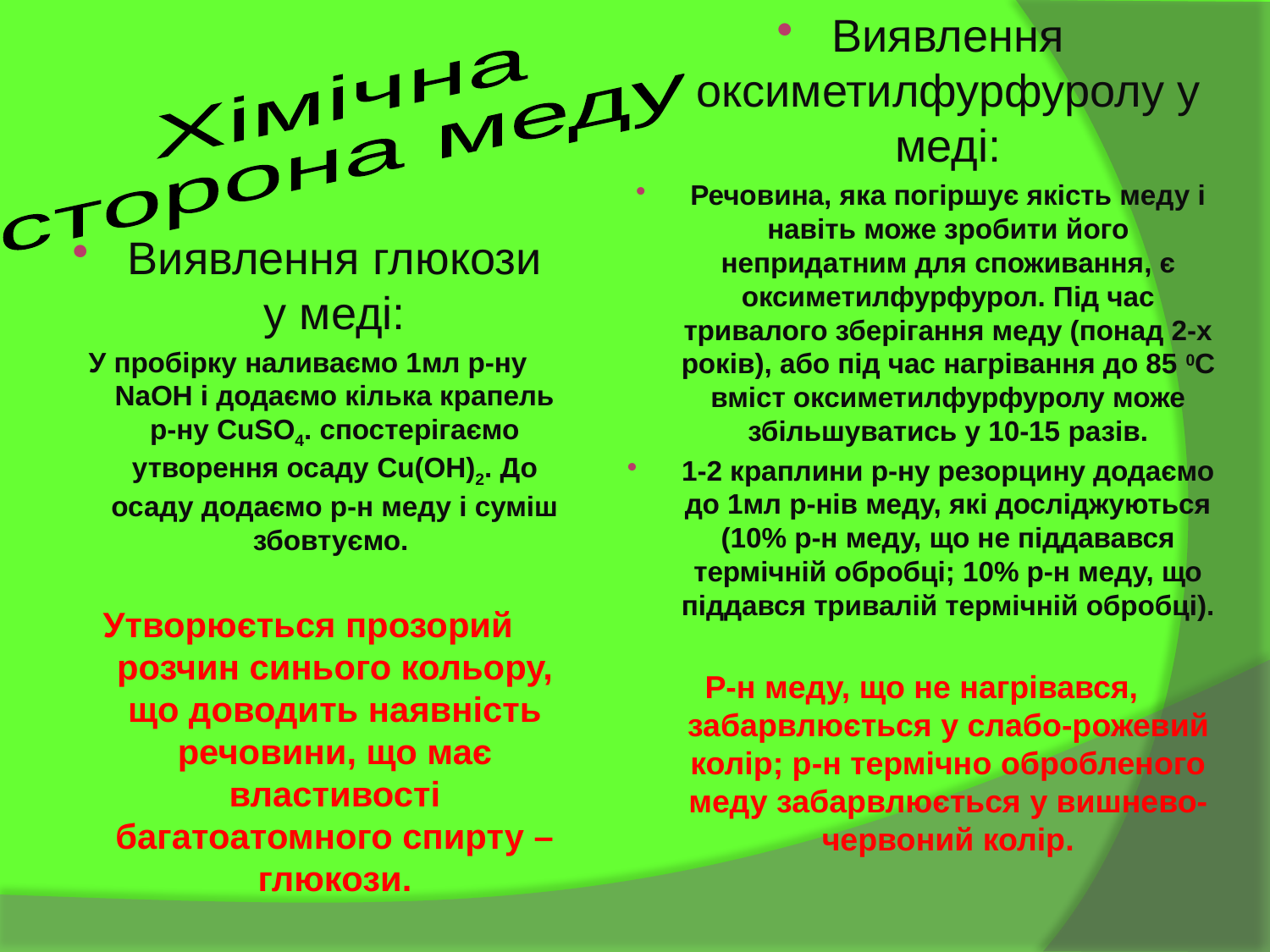

Хімічна
сторона меду
Виявлення оксиметилфурфуролу у меді:
Речовина, яка погіршує якість меду і навіть може зробити його непридатним для споживання, є оксиметилфурфурол. Під час тривалого зберігання меду (понад 2-х років), або під час нагрівання до 85 0С вміст оксиметилфурфуролу може збільшуватись у 10-15 разів.
1-2 краплини р-ну резорцину додаємо до 1мл р-нів меду, які досліджуються (10% р-н меду, що не піддавався термічній обробці; 10% р-н меду, що піддався тривалій термічній обробці).

Р-н меду, що не нагрівався, забарвлюється у слабо-рожевий колір; р-н термічно обробленого меду забарвлюється у вишнево-червоний колір.
#
Виявлення глюкози у меді:
У пробірку наливаємо 1мл р-ну NaOH і додаємо кілька крапель р-ну CuSO4. спостерігаємо утворення осаду Cu(OH)2. До осаду додаємо р-н меду і суміш збовтуємо.

Утворюється прозорий розчин синього кольору, що доводить наявність речовини, що має властивості багатоатомного спирту – глюкози.